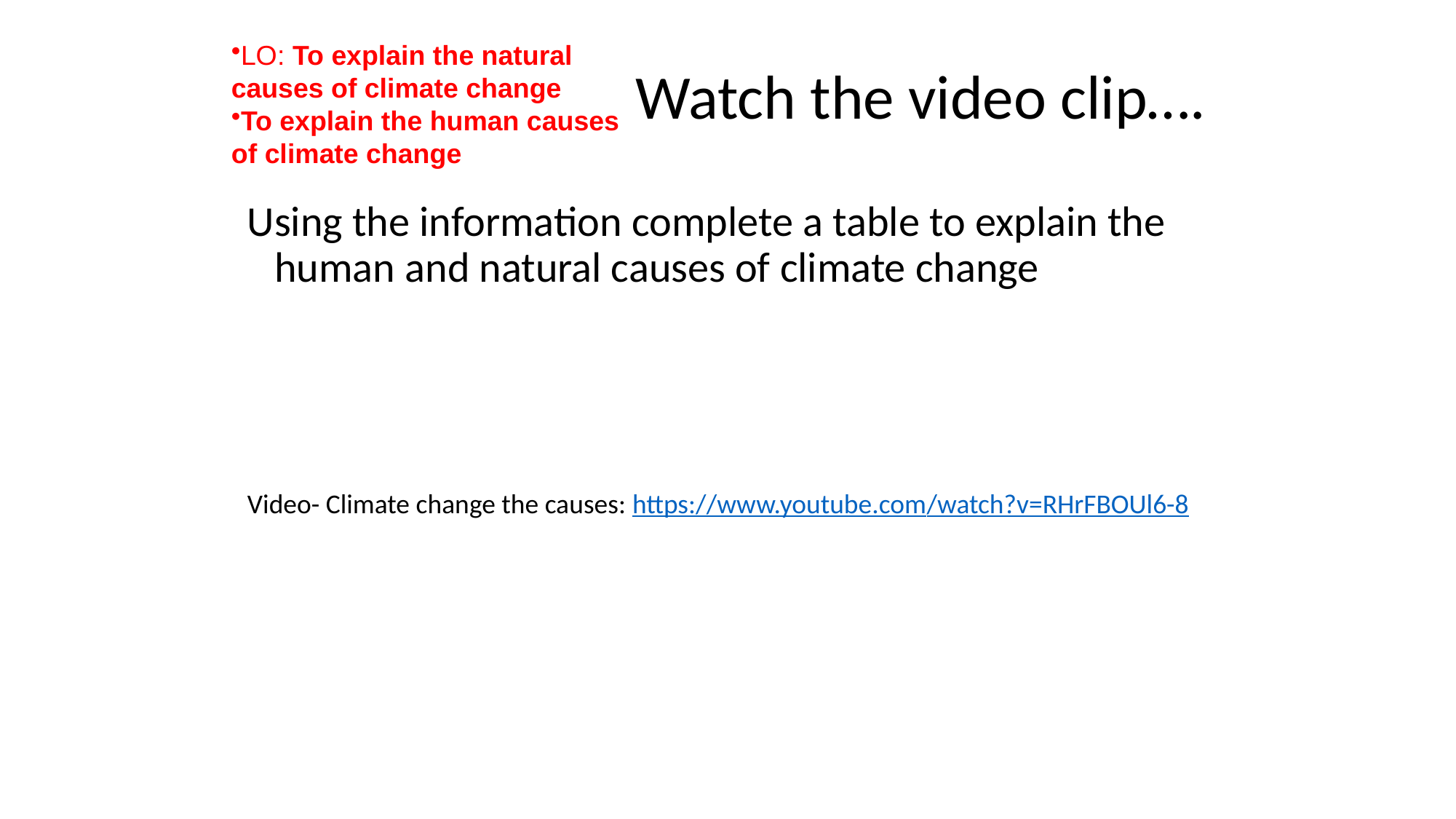

# Watch the video clip….
LO: To explain the natural causes of climate change
To explain the human causes of climate change

Using the information complete a table to explain the human and natural causes of climate change

Video- Climate change the causes: https://www.youtube.com/watch?v=RHrFBOUl6-8